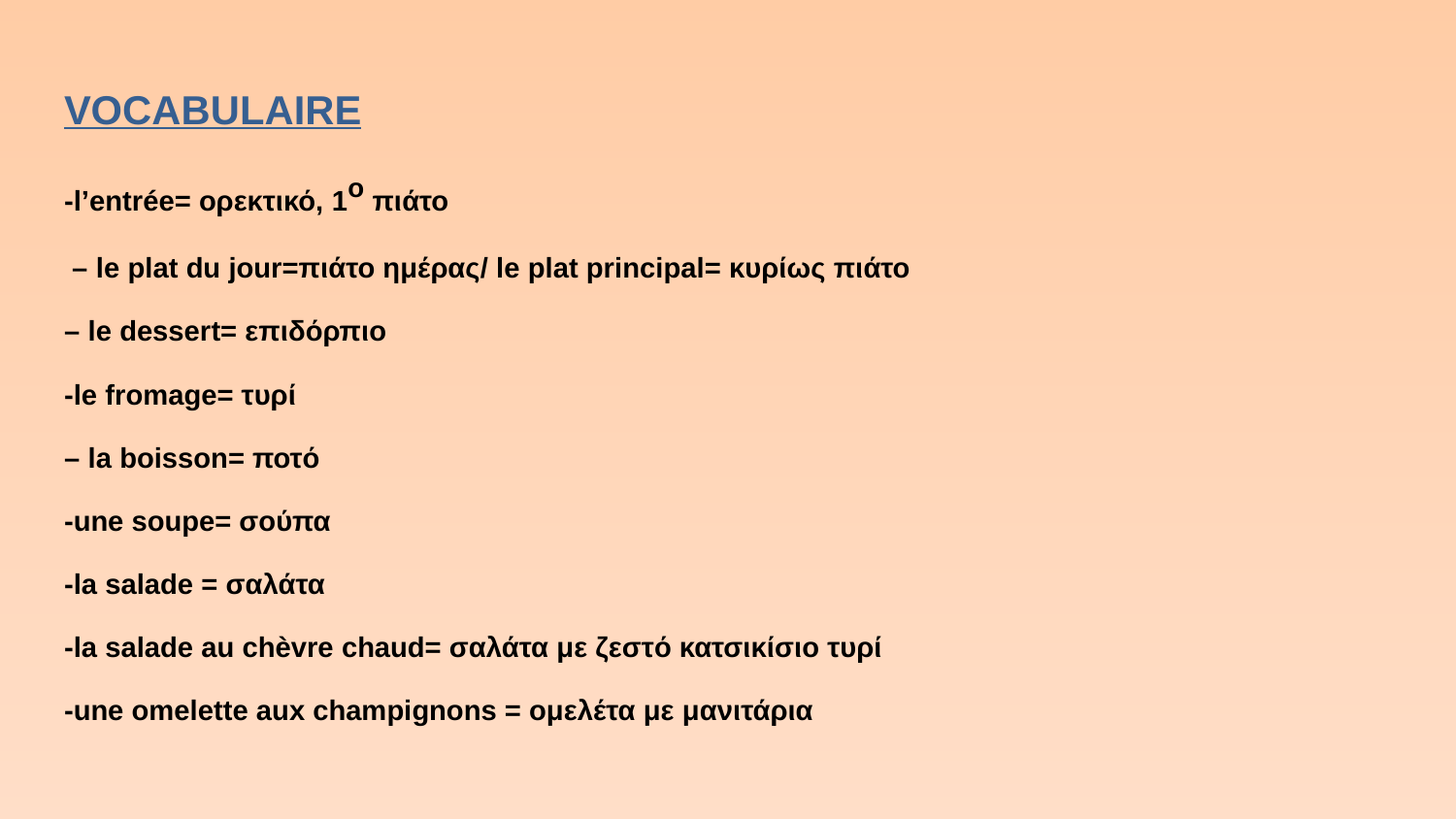

# VOCABULAIRE
-l’entrée= ορεκτικό, 1ο πιάτο
 – le plat du jour=πιάτο ημέρας/ le plat principal= κυρίως πιάτο
– le dessert= επιδόρπιο
-le fromage= τυρί
– la boisson= ποτό
-une soupe= σούπα
-la salade = σαλάτα
-la salade au chèvre chaud= σαλάτα με ζεστό κατσικίσιο τυρί
-une omelette aux champignons = ομελέτα με μανιτάρια